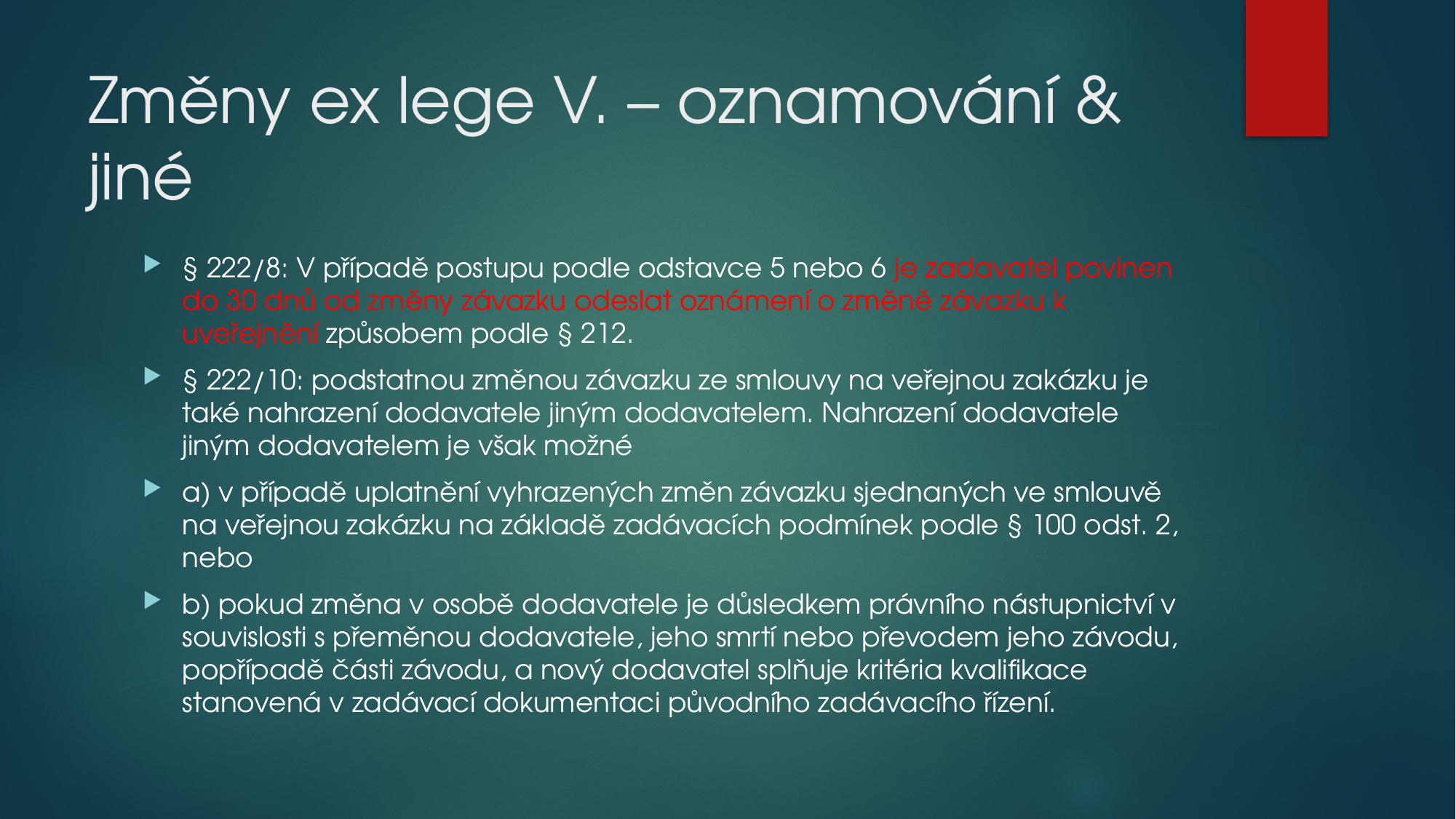

# Změny ex lege V. – oznamování & jiné
§ 222/8: V případě postupu podle odstavce 5 nebo 6 je zadavatel povinen do 30 dnů od změny závazku odeslat oznámení o změně závazku k uveřejnění způsobem podle § 212.
§ 222/10: podstatnou změnou závazku ze smlouvy na veřejnou zakázku je také nahrazení dodavatele jiným dodavatelem. Nahrazení dodavatele jiným dodavatelem je však možné
a) v případě uplatnění vyhrazených změn závazku sjednaných ve smlouvě na veřejnou zakázku na základě zadávacích podmínek podle § 100 odst. 2, nebo
b) pokud změna v osobě dodavatele je důsledkem právního nástupnictví v souvislosti s přeměnou dodavatele, jeho smrtí nebo převodem jeho závodu, popřípadě části závodu, a nový dodavatel splňuje kritéria kvalifikace stanovená v zadávací dokumentaci původního zadávacího řízení.